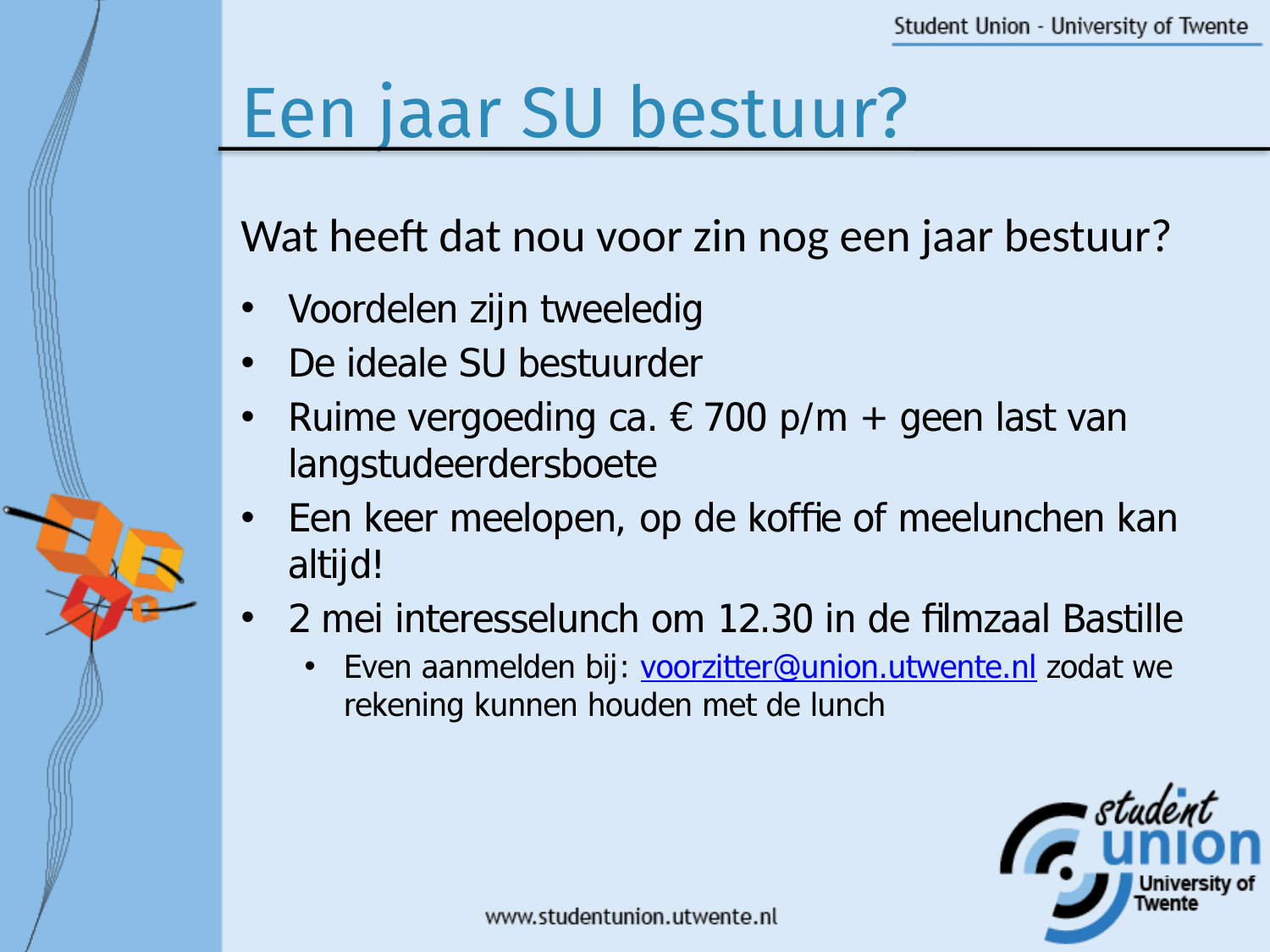

# Een jaar SU bestuur?
Wat heeft dat nou voor zin nog een jaar bestuur?
Voordelen zijn tweeledig
De ideale SU bestuurder
Ruime vergoeding ca. € 700 p/m + geen last van langstudeerdersboete
Een keer meelopen, op de koffie of meelunchen kan altijd!
2 mei interesselunch om 12.30 in de filmzaal Bastille
Even aanmelden bij: voorzitter@union.utwente.nl zodat we rekening kunnen houden met de lunch